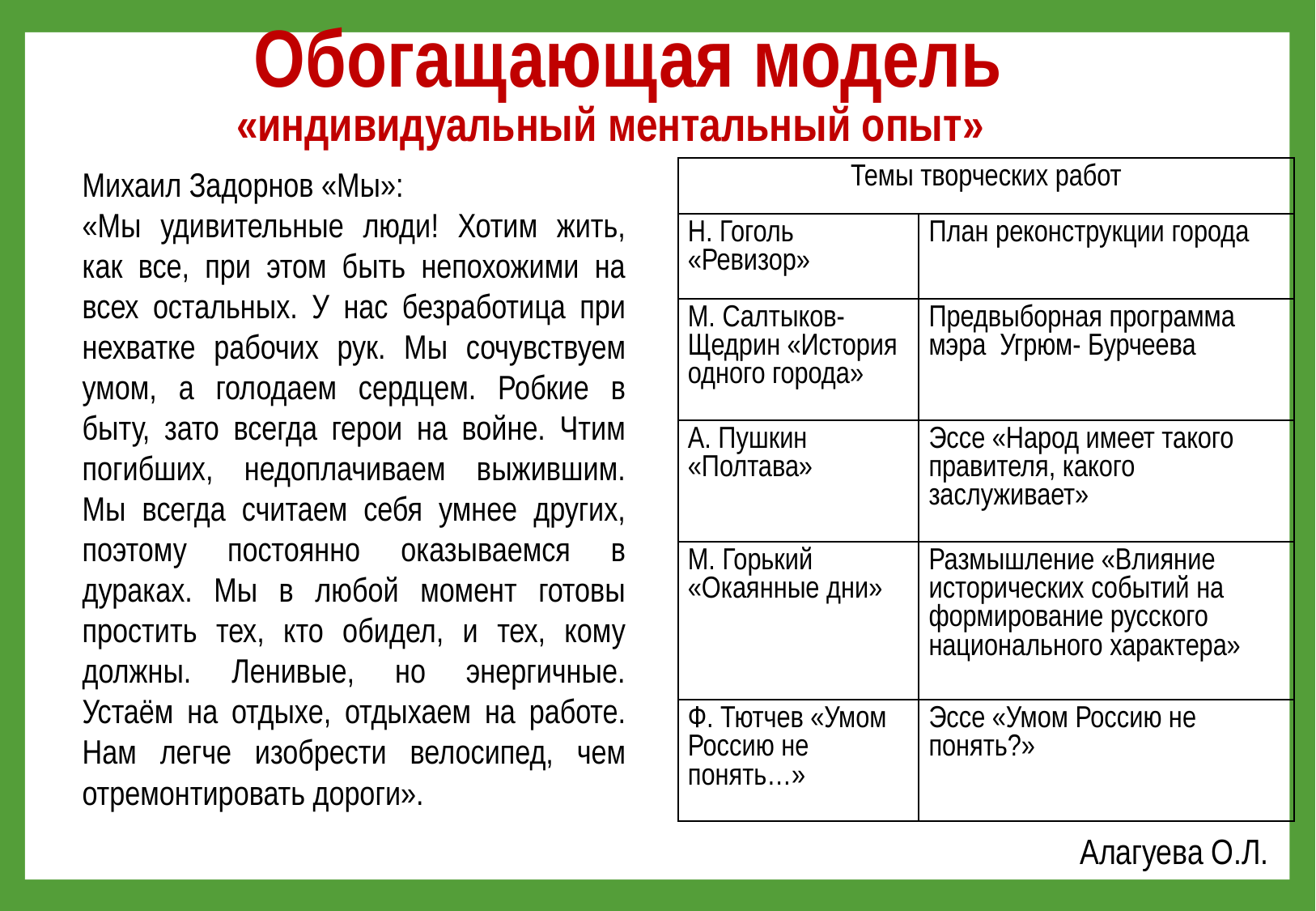

Обогащающая модель
«индивидуальный ментальный опыт»
Михаил Задорнов «Мы»:
«Мы удивительные люди! Хотим жить, как все, при этом быть непохожими на всех остальных. У нас безработица при нехватке рабочих рук. Мы сочувствуем умом, а голодаем сердцем. Робкие в быту, зато всегда герои на войне. Чтим погибших, недоплачиваем выжившим. Мы всегда считаем себя умнее других, поэтому постоянно оказываемся в дураках. Мы в любой момент готовы простить тех, кто обидел, и тех, кому должны. Ленивые, но энергичные. Устаём на отдыхе, отдыхаем на работе. Нам легче изобрести велосипед, чем отремонтировать дороги».
| Темы творческих работ |  |
| --- | --- |
| Н. Гоголь «Ревизор» | План реконструкции города |
| М. Салтыков- Щедрин «История одного города» | Предвыборная программа мэра Угрюм- Бурчеева |
| А. Пушкин «Полтава» | Эссе «Народ имеет такого правителя, какого заслуживает» |
| М. Горький «Окаянные дни» | Размышление «Влияние исторических событий на формирование русского национального характера» |
| Ф. Тютчев «Умом Россию не понять…» | Эссе «Умом Россию не понять?» |
Алагуева О.Л.